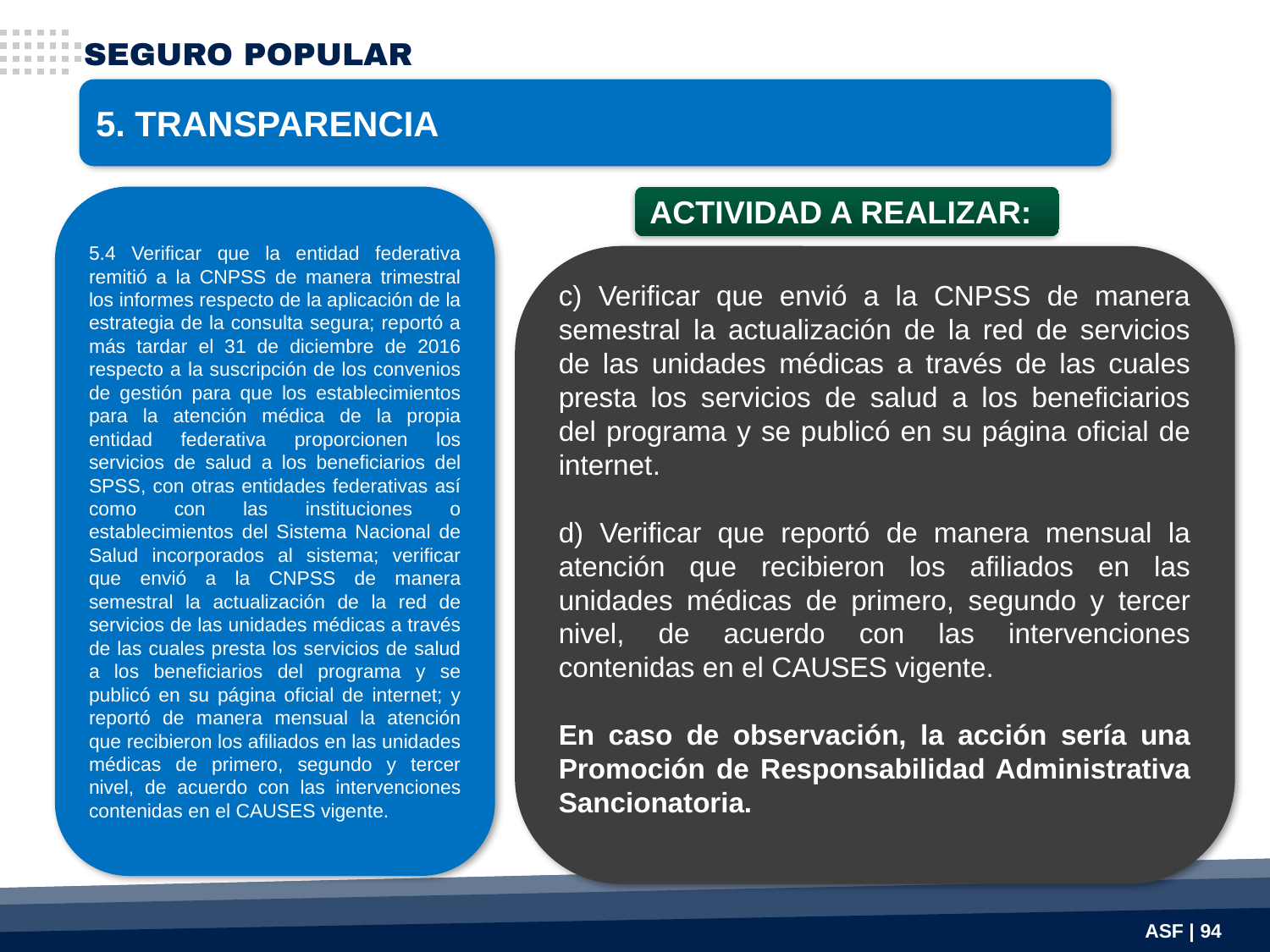

SEGURO POPULAR
5. TRANSPARENCIA
5.4 Verificar que la entidad federativa remitió a la CNPSS de manera trimestral los informes respecto de la aplicación de la estrategia de la consulta segura; reportó a más tardar el 31 de diciembre de 2016 respecto a la suscripción de los convenios de gestión para que los establecimientos para la atención médica de la propia entidad federativa proporcionen los servicios de salud a los beneficiarios del SPSS, con otras entidades federativas así como con las instituciones o establecimientos del Sistema Nacional de Salud incorporados al sistema; verificar que envió a la CNPSS de manera semestral la actualización de la red de servicios de las unidades médicas a través de las cuales presta los servicios de salud a los beneficiarios del programa y se publicó en su página oficial de internet; y reportó de manera mensual la atención que recibieron los afiliados en las unidades médicas de primero, segundo y tercer nivel, de acuerdo con las intervenciones contenidas en el CAUSES vigente.
ACTIVIDAD A REALIZAR:
c) Verificar que envió a la CNPSS de manera semestral la actualización de la red de servicios de las unidades médicas a través de las cuales presta los servicios de salud a los beneficiarios del programa y se publicó en su página oficial de internet.

d) Verificar que reportó de manera mensual la atención que recibieron los afiliados en las unidades médicas de primero, segundo y tercer nivel, de acuerdo con las intervenciones contenidas en el CAUSES vigente.

En caso de observación, la acción sería una Promoción de Responsabilidad Administrativa Sancionatoria.

ASF | 94